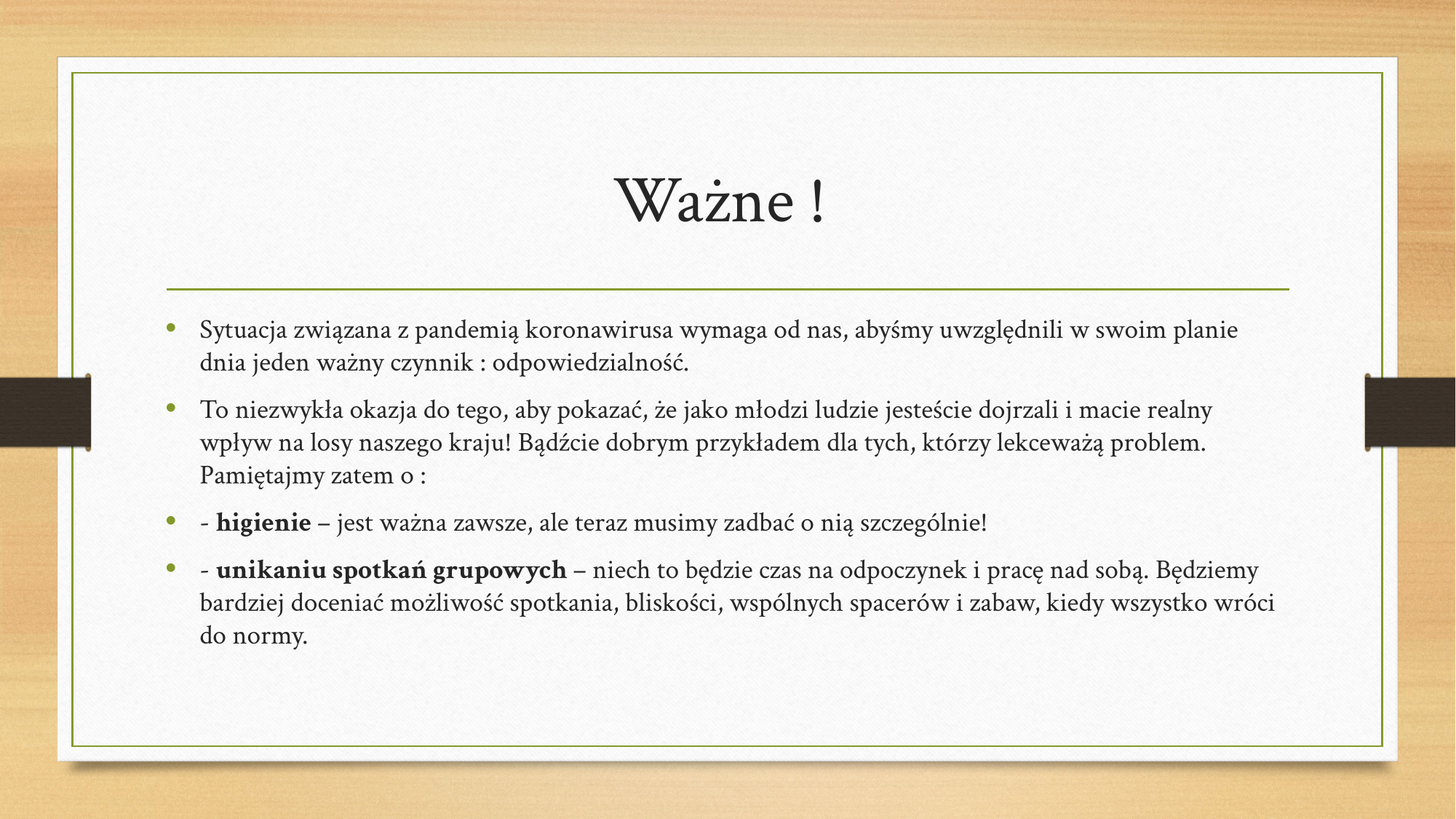

# Ważne !
Sytuacja związana z pandemią koronawirusa wymaga od nas, abyśmy uwzględnili w swoim planie dnia jeden ważny czynnik : odpowiedzialność.
To niezwykła okazja do tego, aby pokazać, że jako młodzi ludzie jesteście dojrzali i macie realny wpływ na losy naszego kraju! Bądźcie dobrym przykładem dla tych, którzy lekceważą problem.        Pamiętajmy zatem o :
- higienie – jest ważna zawsze, ale teraz musimy zadbać o nią szczególnie!
- unikaniu spotkań grupowych – niech to będzie czas na odpoczynek i pracę nad sobą. Będziemy bardziej doceniać możliwość spotkania, bliskości, wspólnych spacerów i zabaw, kiedy wszystko wróci do normy.